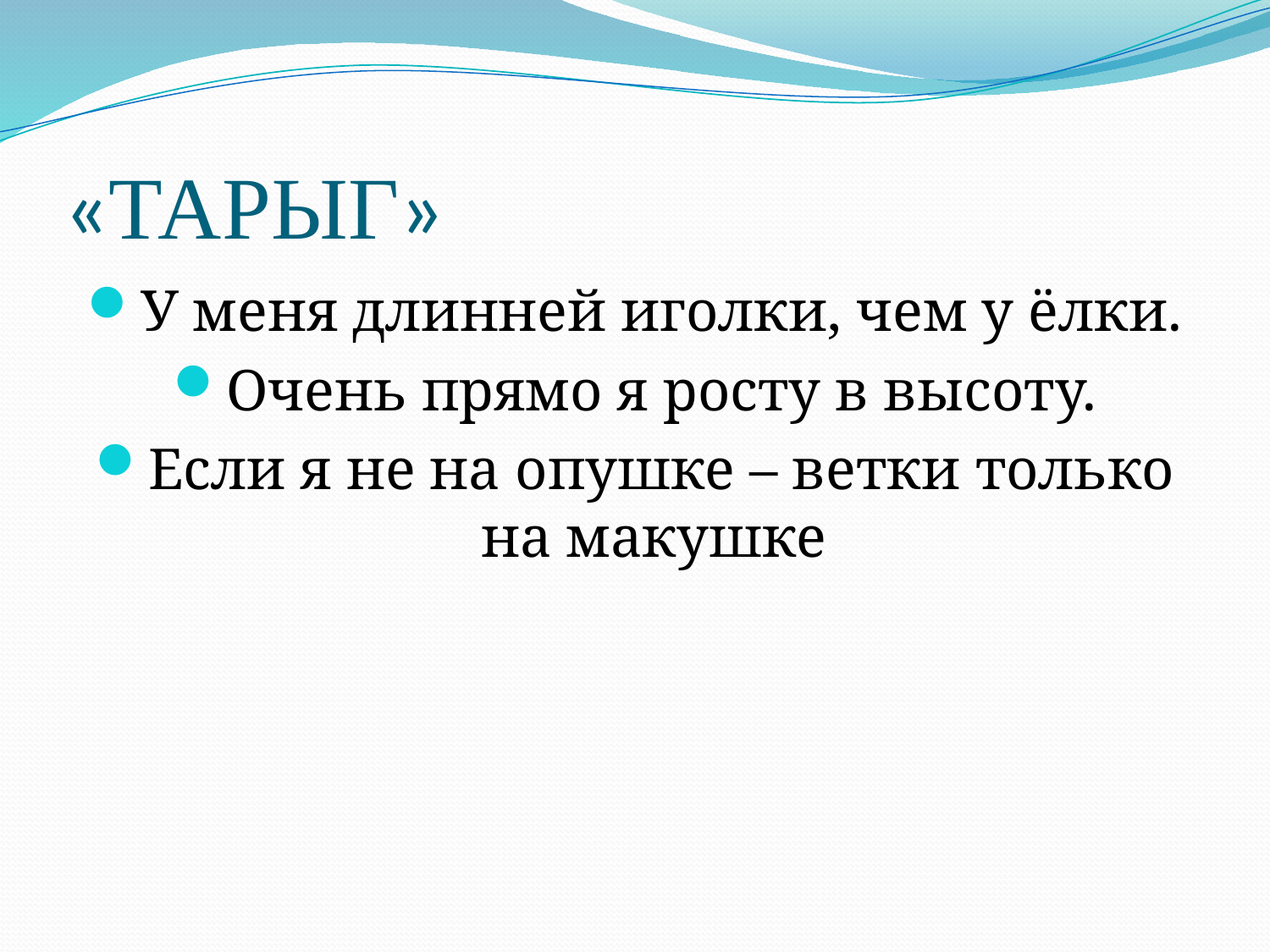

# «ТАРЫГ»
У меня длинней иголки, чем у ёлки.
Очень прямо я росту в высоту.
Если я не на опушке – ветки только на макушке